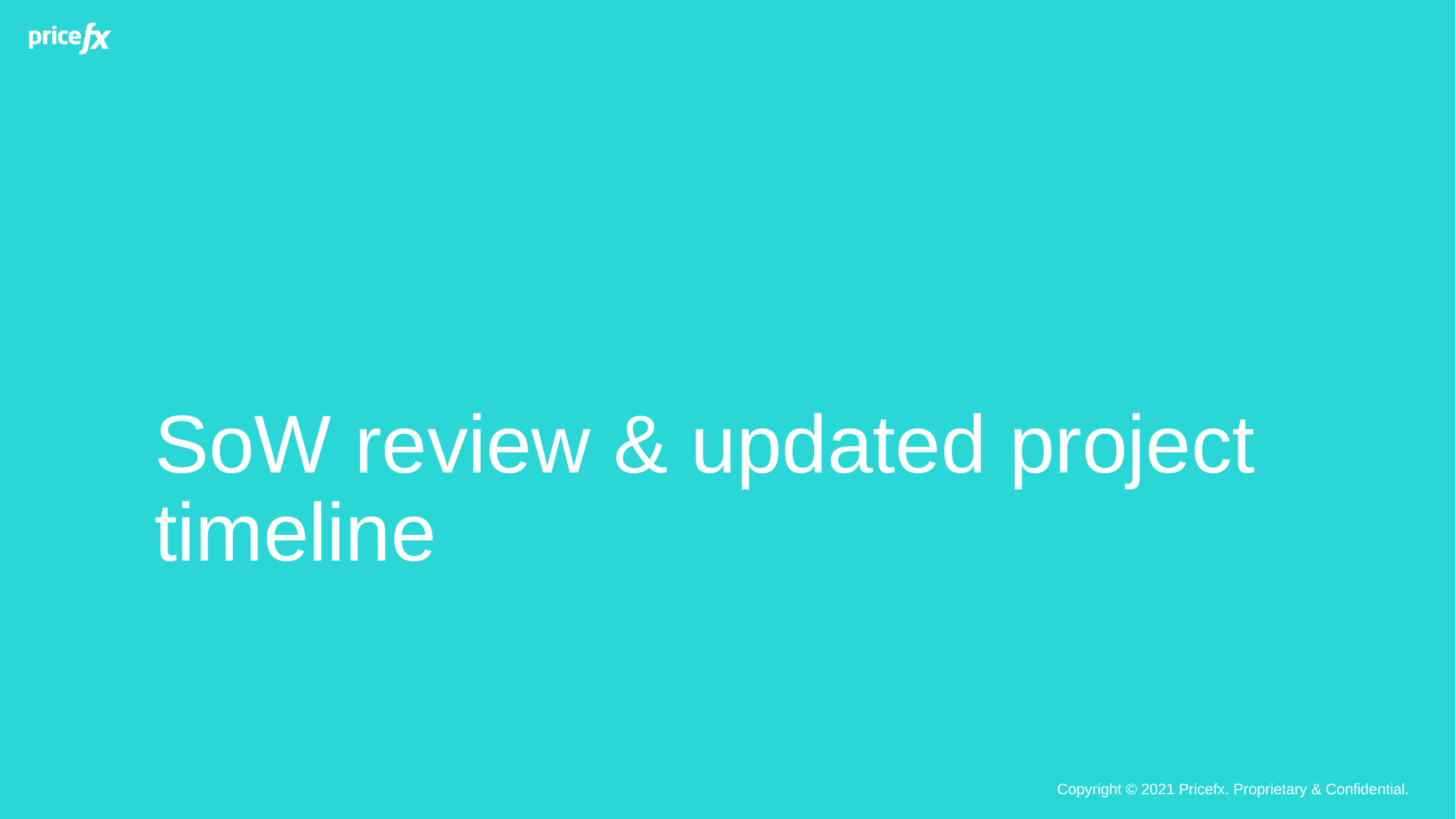

# SoW review & updated project timeline